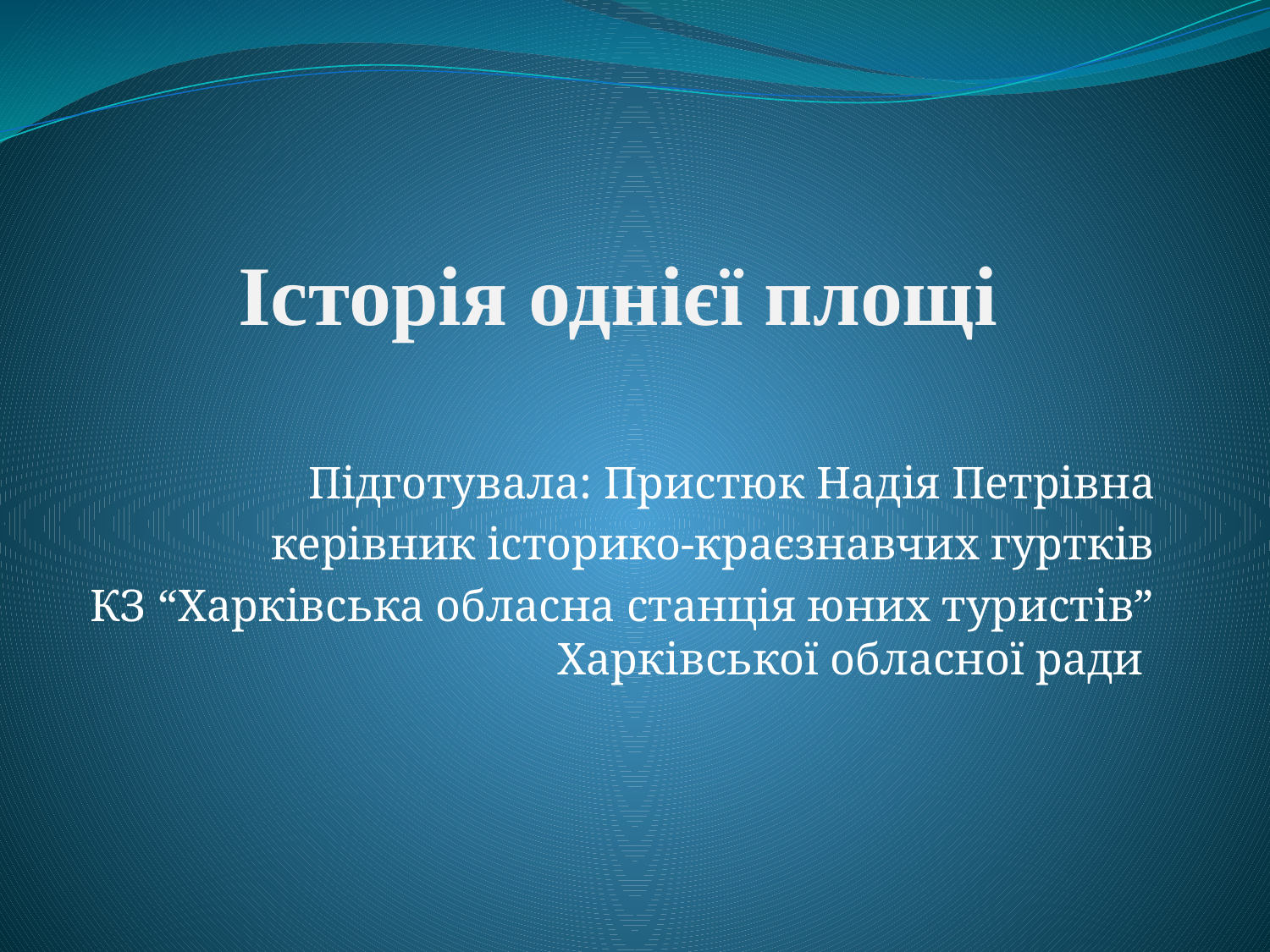

# Історія однієї площі
Підготувала: Пристюк Надія Петрівна
 керівник історико-краєзнавчих гуртків
 КЗ “Харківська обласна станція юних туристів” Харківської обласної ради